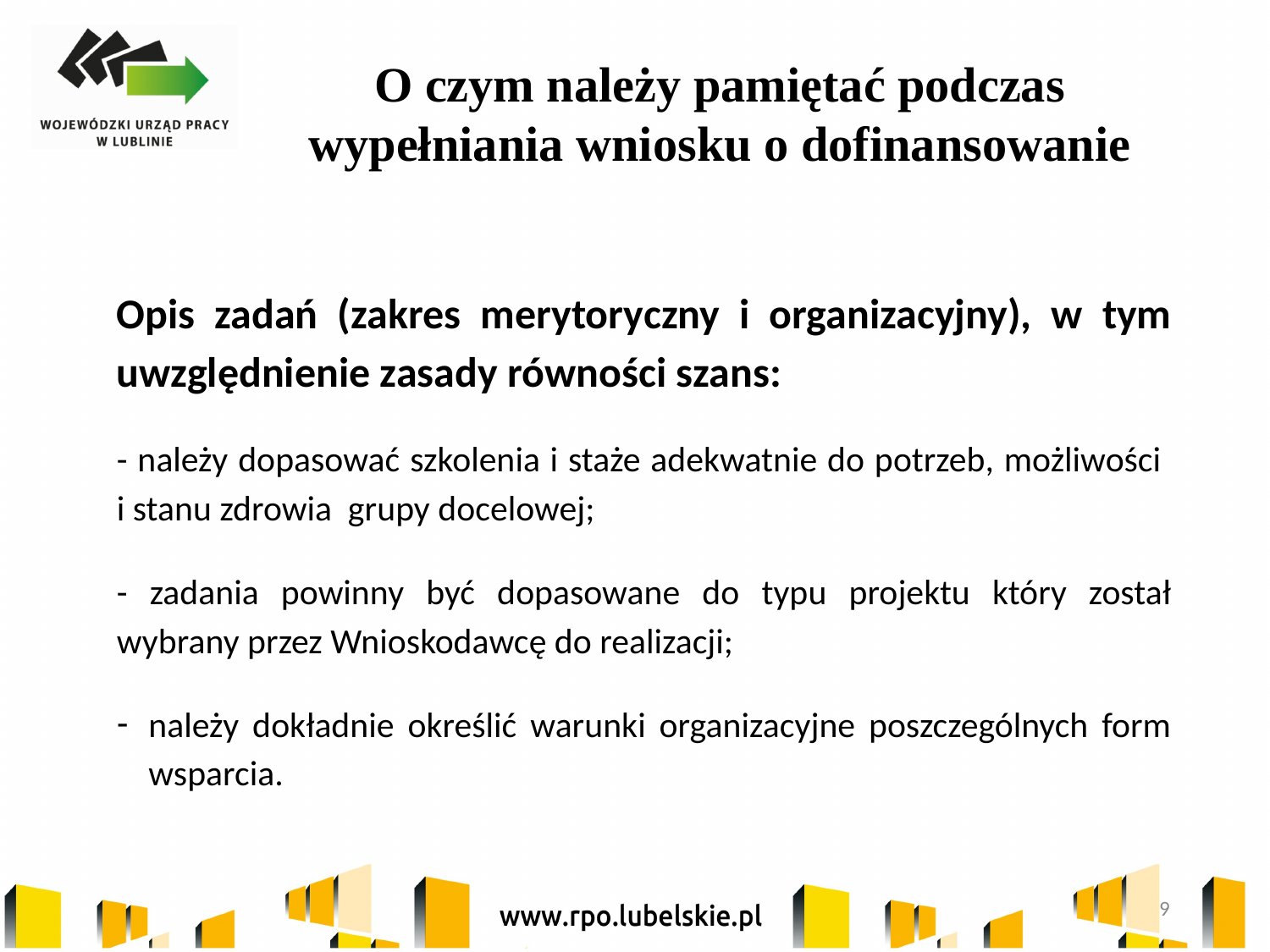

# O czym należy pamiętać podczas wypełniania wniosku o dofinansowanie

Opis zadań (zakres merytoryczny i organizacyjny), w tym uwzględnienie zasady równości szans:
- należy dopasować szkolenia i staże adekwatnie do potrzeb, możliwości
i stanu zdrowia  grupy docelowej;
- zadania powinny być dopasowane do typu projektu który został wybrany przez Wnioskodawcę do realizacji;
należy dokładnie określić warunki organizacyjne poszczególnych form wsparcia.

- czas trwania wsparcia musi zostać oszacowany w sposób racjonalny i adekwatny do potrzeb
- jeśli na etapie pisania wniosku nie ma możliwości wskazania konkretnej tematyki szkoleń oraz programu staży, należy stworzyć ich przykładowy katalog
 - należy wskazać osobę odpowiedzialną za poszczególne zadania,
- należy podać termin realizacji zadań, czas trwania i miejsce prowadzenia zajęć, odbywania stażu,
- należy w opisie uwzględnić zadania realizowane przez ewentualnego partnera oraz zakres jego odpowiedzialności za poszczególne formy wsparcia.

9